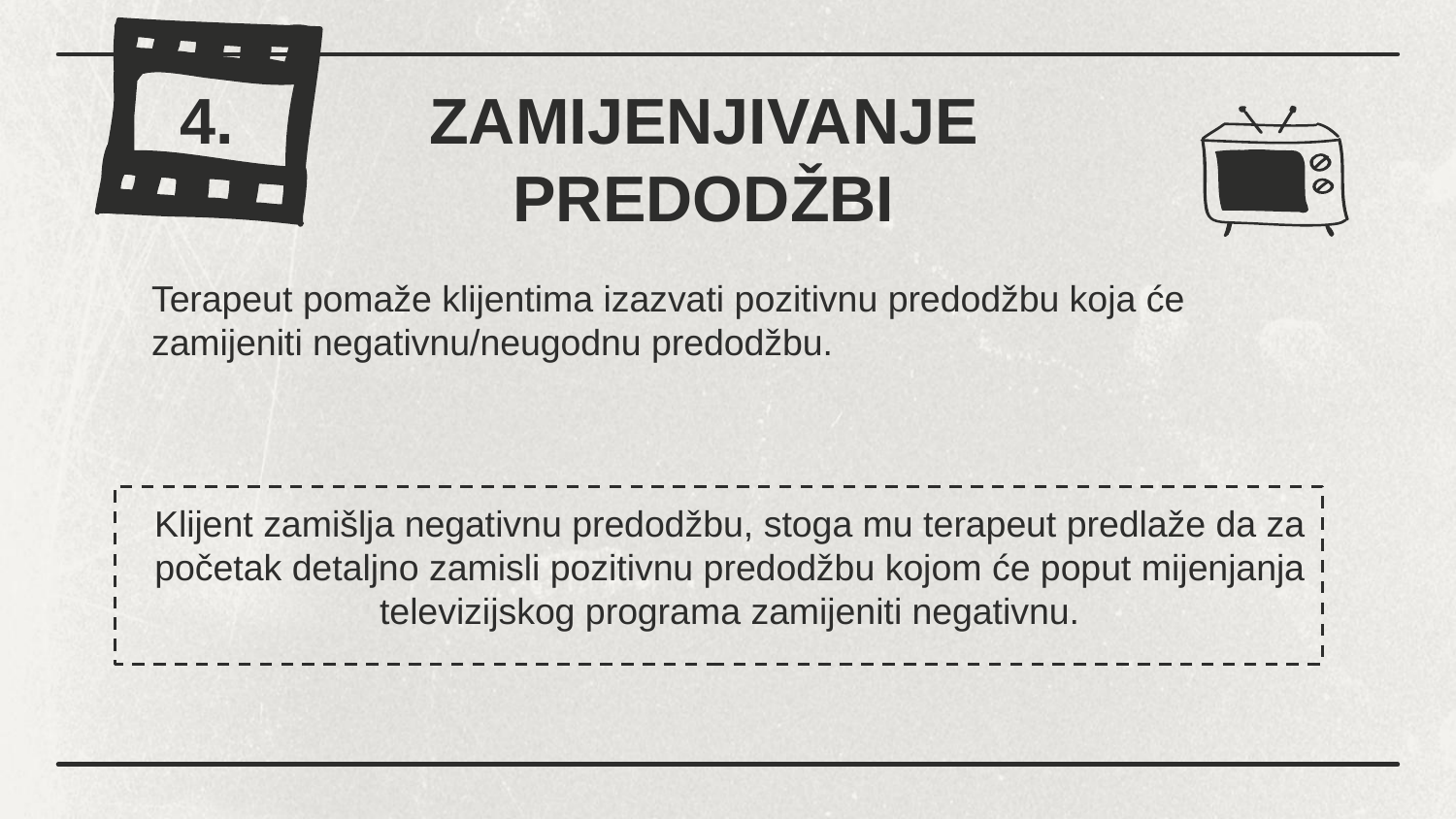

4.
# ZAMIJENJIVANJE PREDODŽBI

Terapeut pomaže klijentima izazvati pozitivnu predodžbu koja će zamijeniti negativnu/neugodnu predodžbu.
Klijent zamišlja negativnu predodžbu, stoga mu terapeut predlaže da za početak detaljno zamisli pozitivnu predodžbu kojom će poput mijenjanja televizijskog programa zamijeniti negativnu.